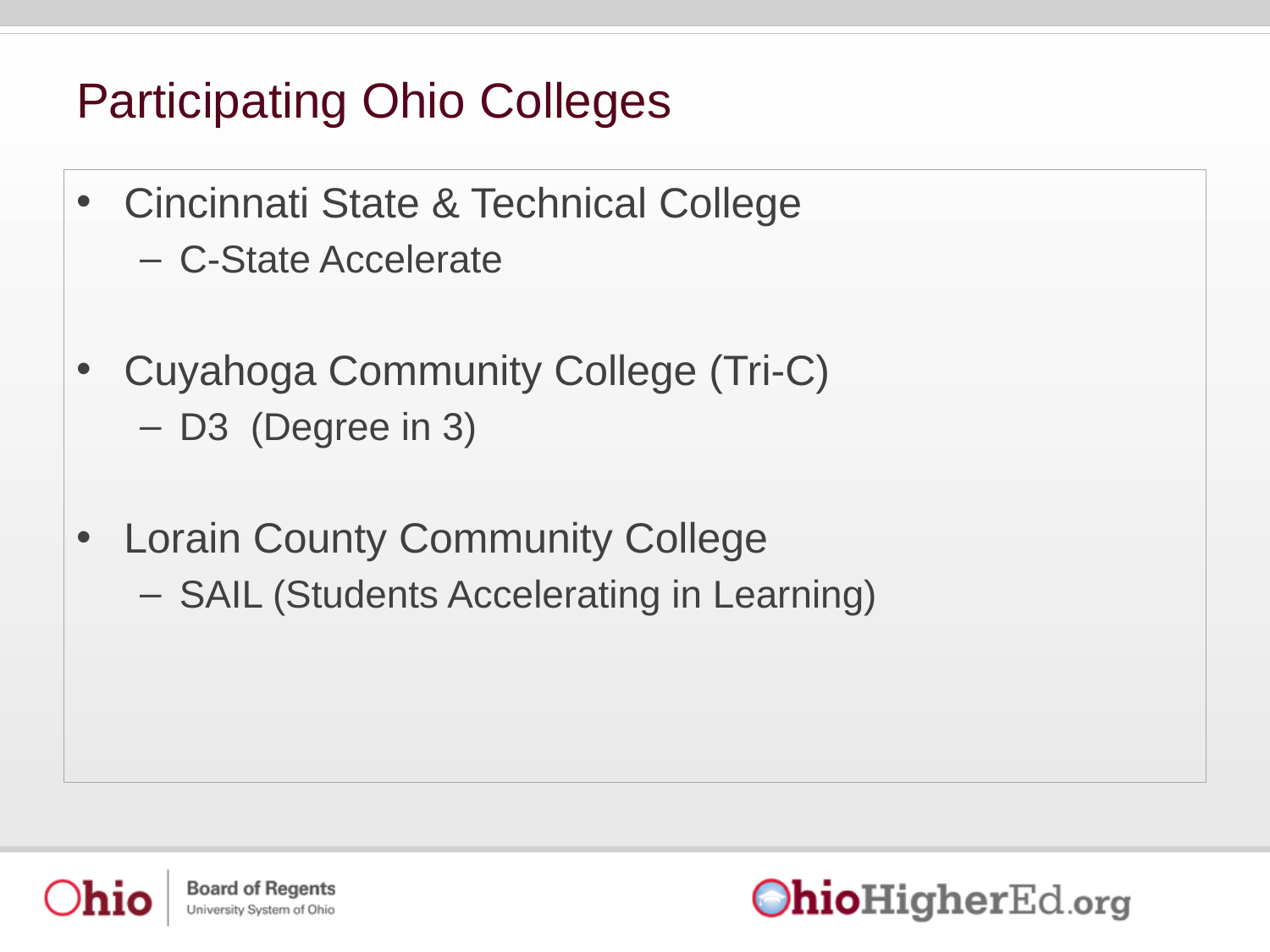

# Participating Ohio Colleges
Cincinnati State & Technical College
C-State Accelerate

Cuyahoga Community College (Tri-C)
D3  (Degree in 3)

Lorain County Community College
SAIL (Students Accelerating in Learning)